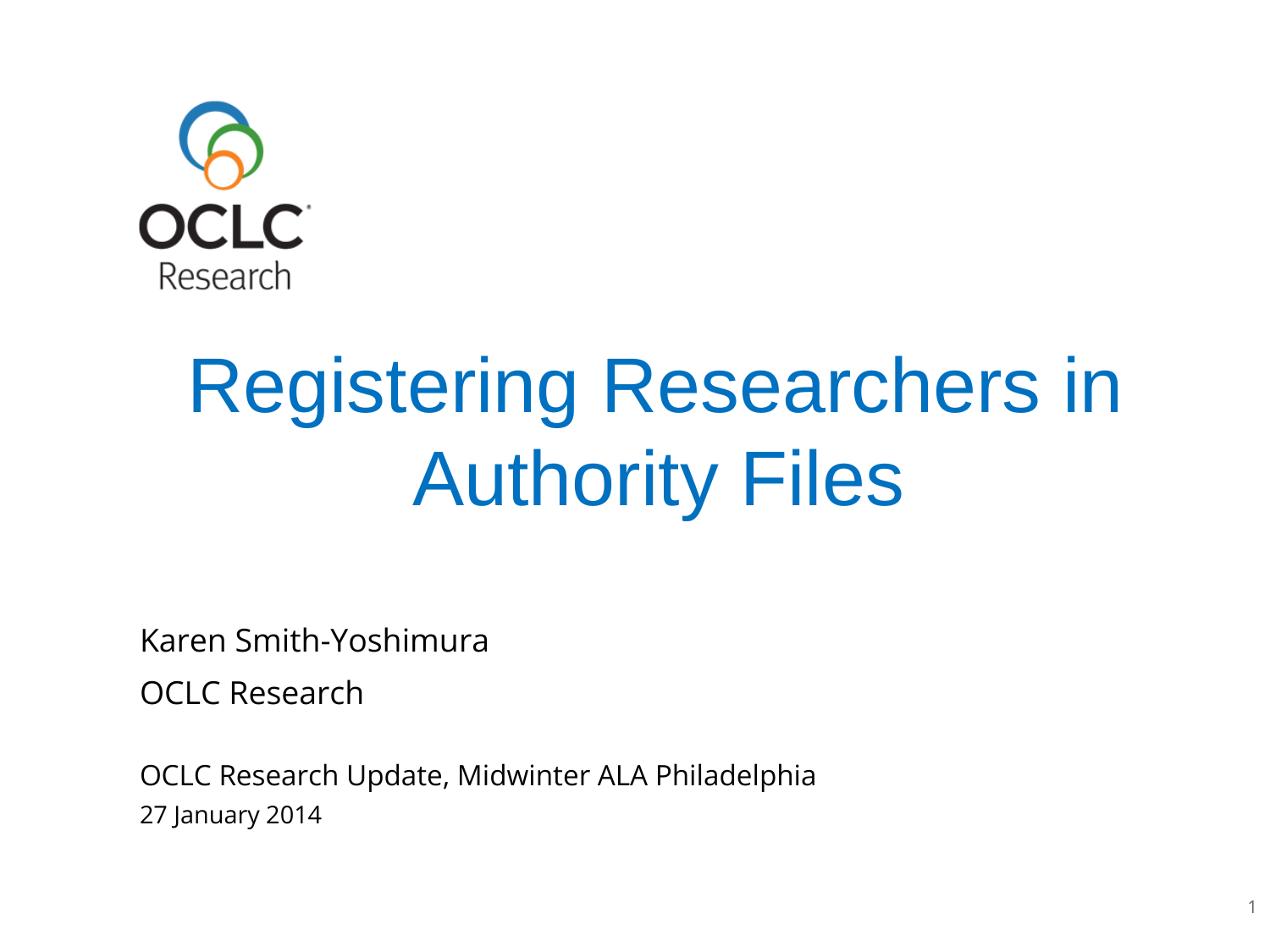

# Registering Researchers in Authority Files
Karen Smith-Yoshimura
OCLC Research
OCLC Research Update, Midwinter ALA Philadelphia

27 January 2014
1